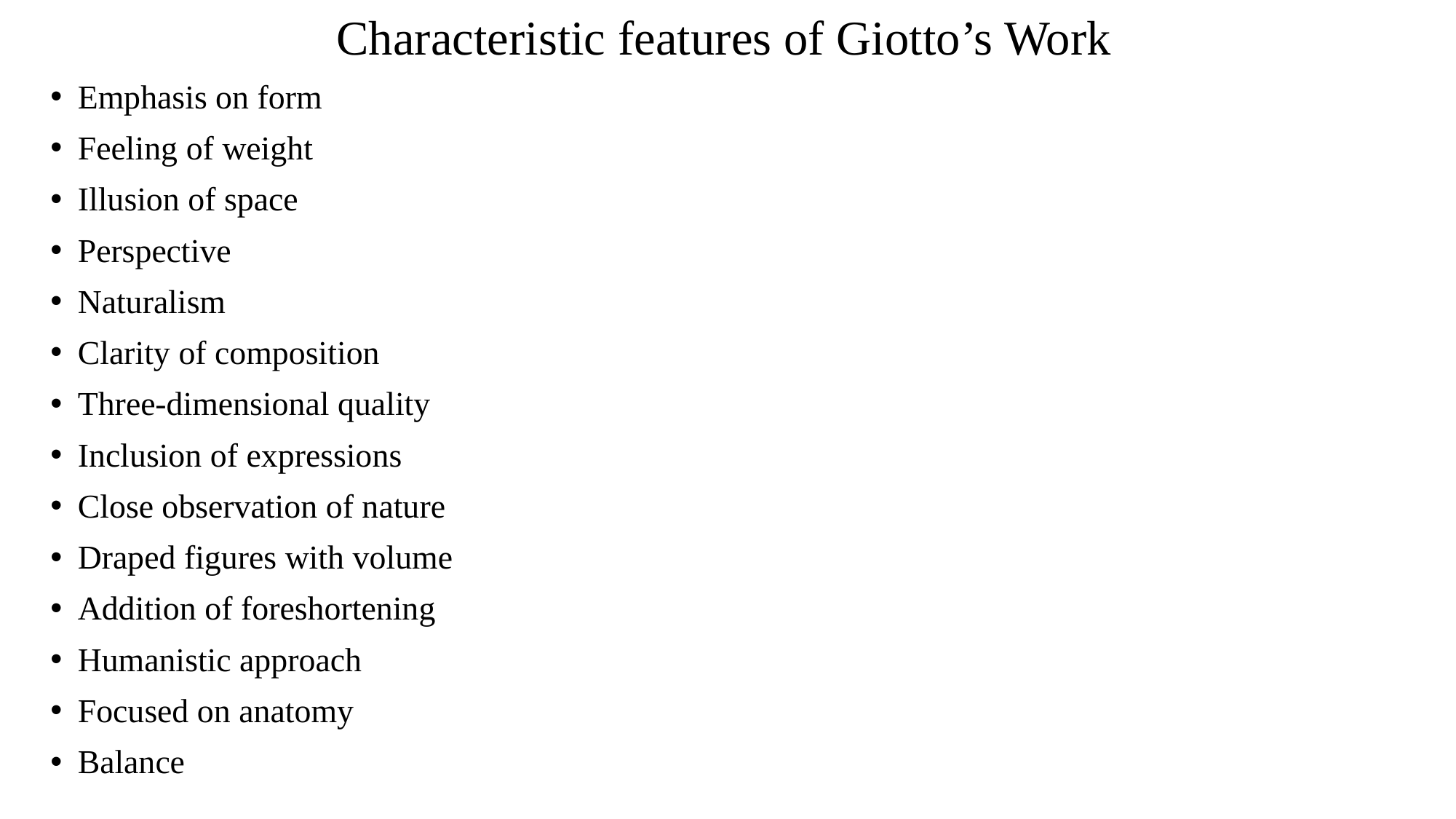

# Characteristic features of Giotto’s Work
Emphasis on form
Feeling of weight
Illusion of space
Perspective
Naturalism
Clarity of composition
Three-dimensional quality
Inclusion of expressions
Close observation of nature
Draped figures with volume
Addition of foreshortening
Humanistic approach
Focused on anatomy
Balance